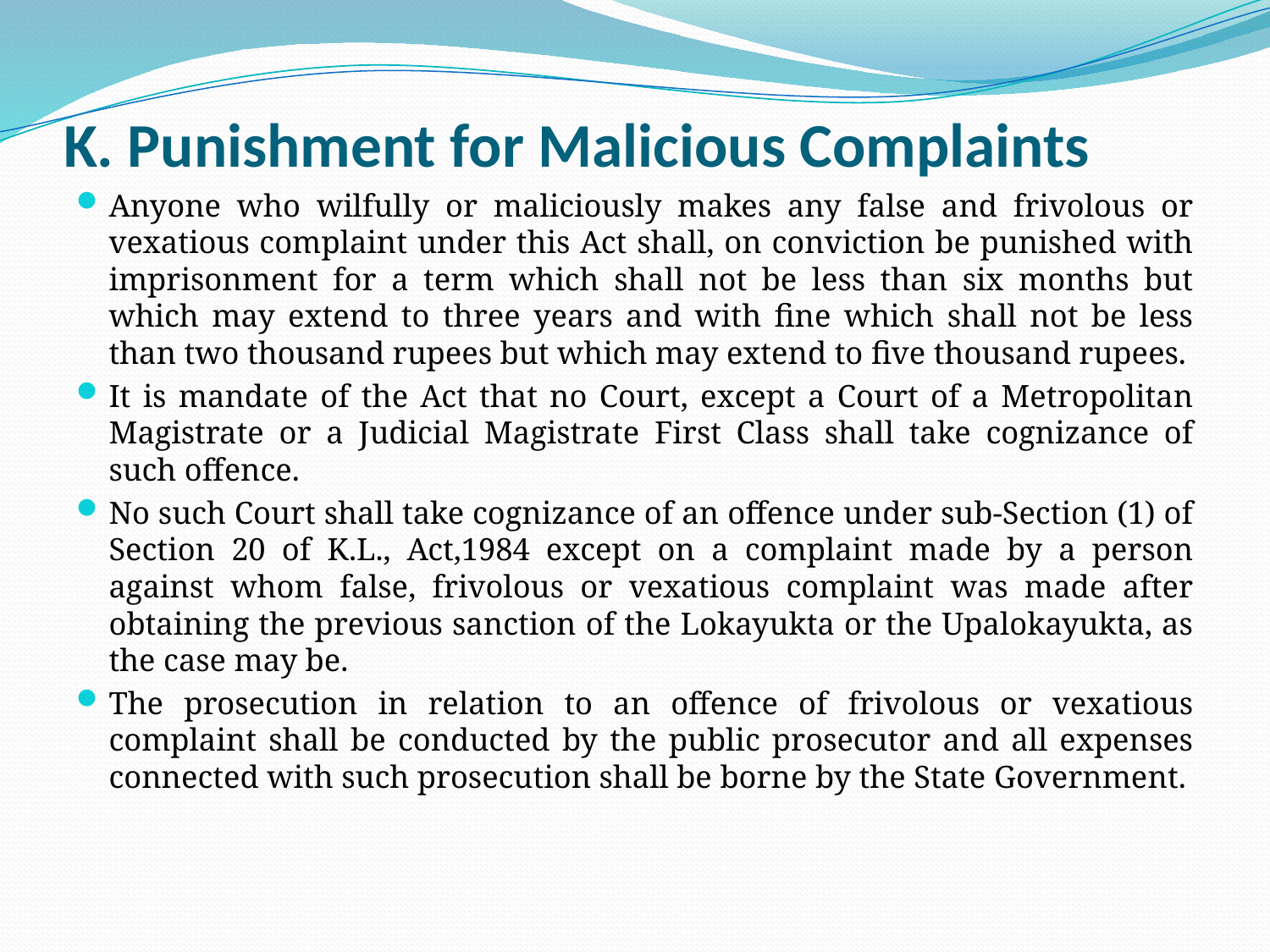

# K. Punishment for Malicious Complaints
Anyone who wilfully or maliciously makes any false and frivolous or vexatious complaint under this Act shall, on conviction be punished with imprisonment for a term which shall not be less than six months but which may extend to three years and with fine which shall not be less than two thousand rupees but which may extend to five thousand rupees.
It is mandate of the Act that no Court, except a Court of a Metropolitan Magistrate or a Judicial Magistrate First Class shall take cognizance of such offence.
No such Court shall take cognizance of an offence under sub-Section (1) of Section 20 of K.L., Act,1984 except on a complaint made by a person against whom false, frivolous or vexatious complaint was made after obtaining the previous sanction of the Lokayukta or the Upalokayukta, as the case may be.
The prosecution in relation to an offence of frivolous or vexatious complaint shall be conducted by the public prosecutor and all expenses connected with such prosecution shall be borne by the State Government.